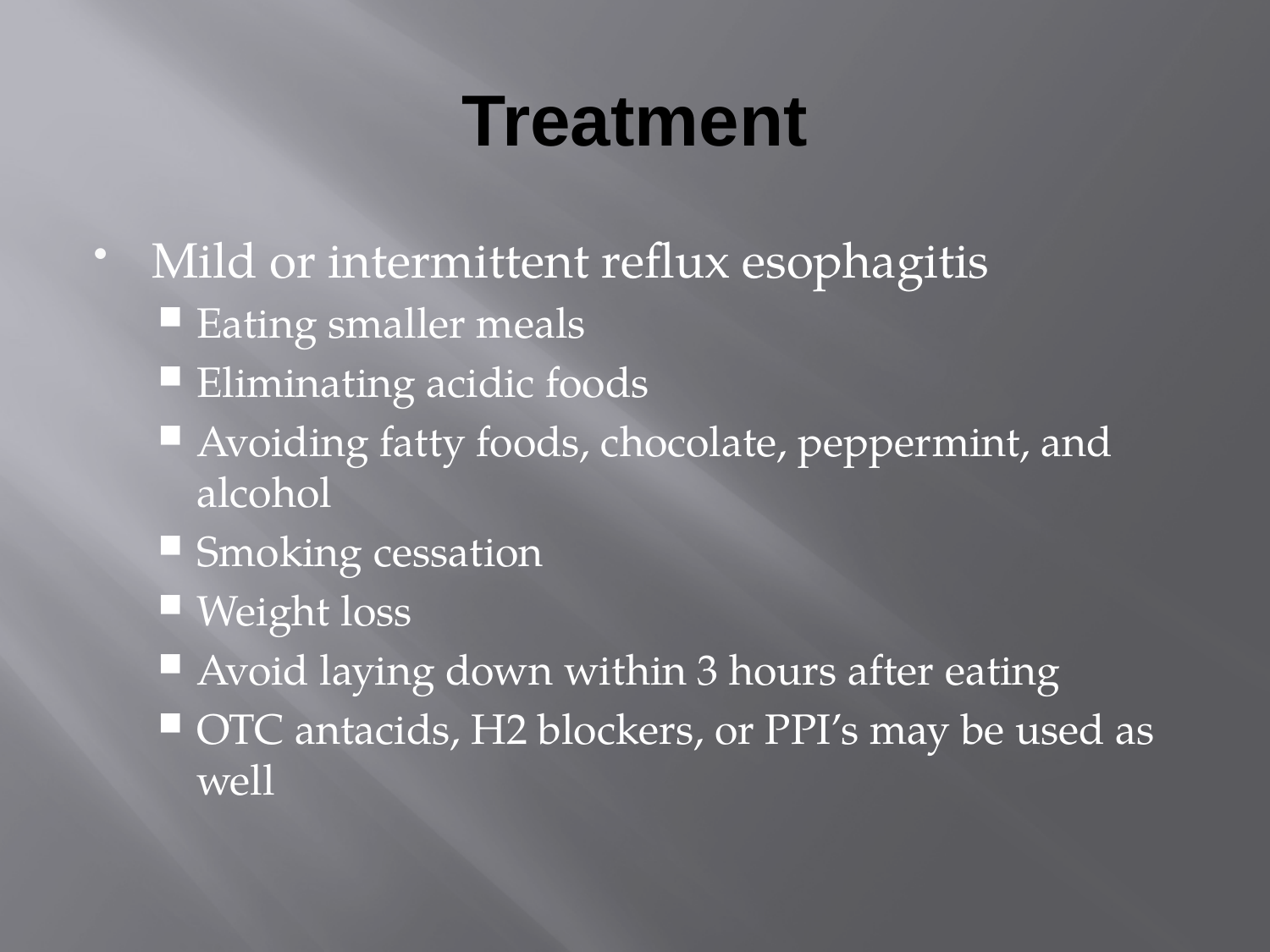

# Treatment
Mild or intermittent reflux esophagitis
Eating smaller meals
Eliminating acidic foods
Avoiding fatty foods, chocolate, peppermint, and alcohol
Smoking cessation
Weight loss
Avoid laying down within 3 hours after eating
OTC antacids, H2 blockers, or PPI’s may be used as well